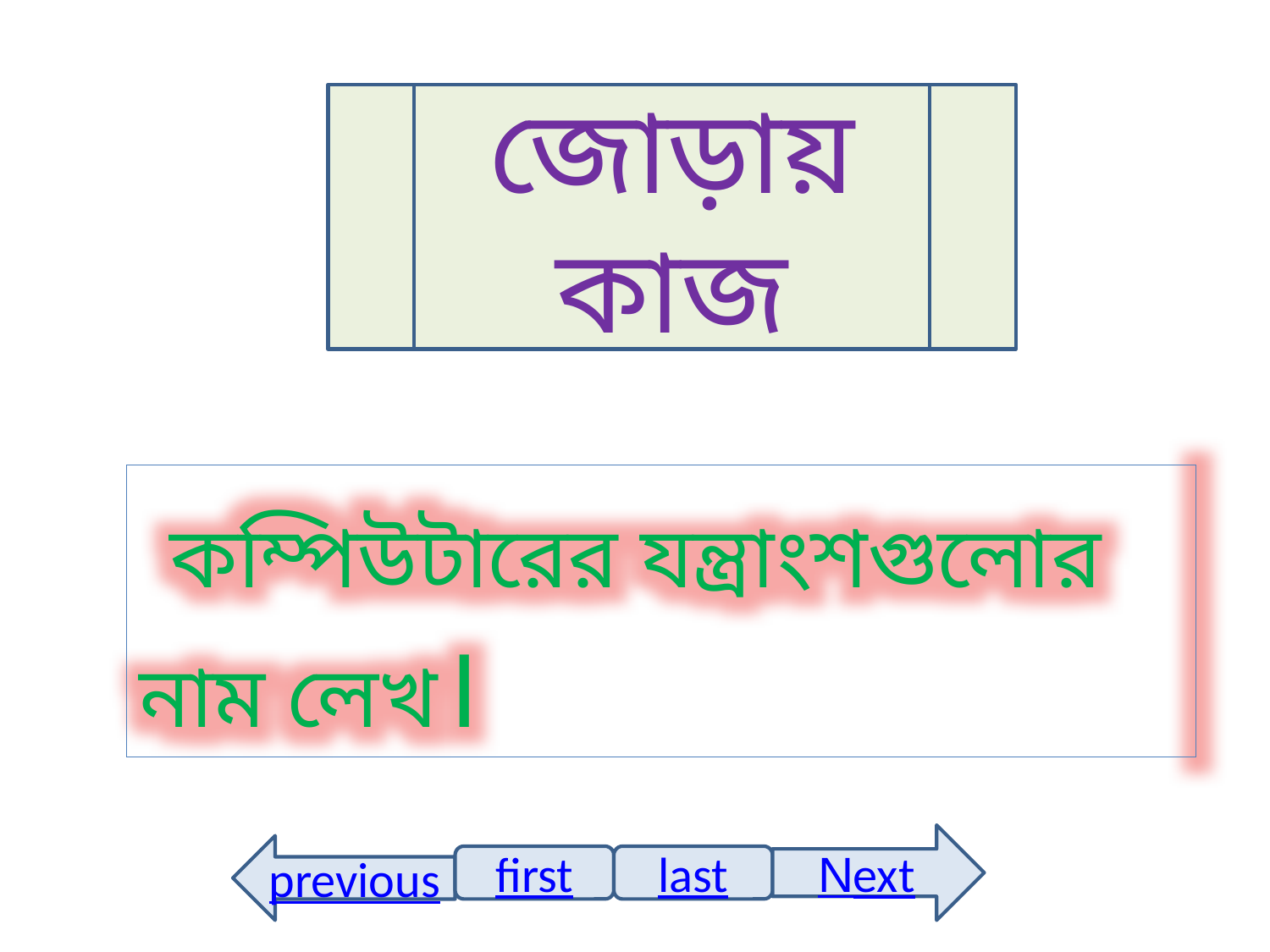

জোড়ায় কাজ
 কম্পিউটারের যন্ত্রাংশগুলোর নাম লেখ।
Next
previous
first
last